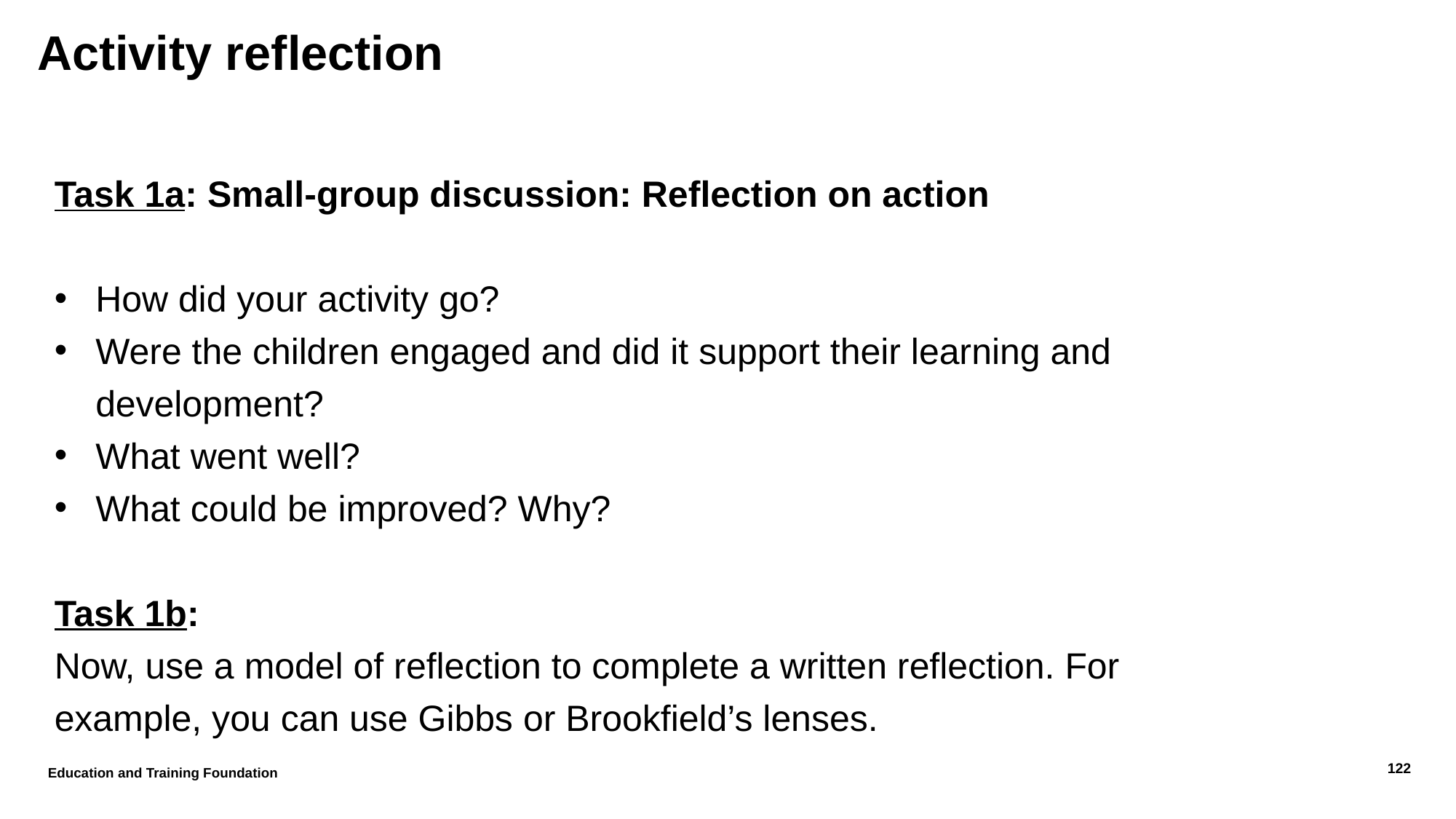

# Activity reflection
Task 1a: Small-group discussion: Reflection on action

How did your activity go?
Were the children engaged and did it support their learning and development?
What went well?
What could be improved? Why?

Task 1b:
Now, use a model of reflection to complete a written reflection. For example, you can use Gibbs or Brookfield’s lenses.

Education and Training Foundation
122